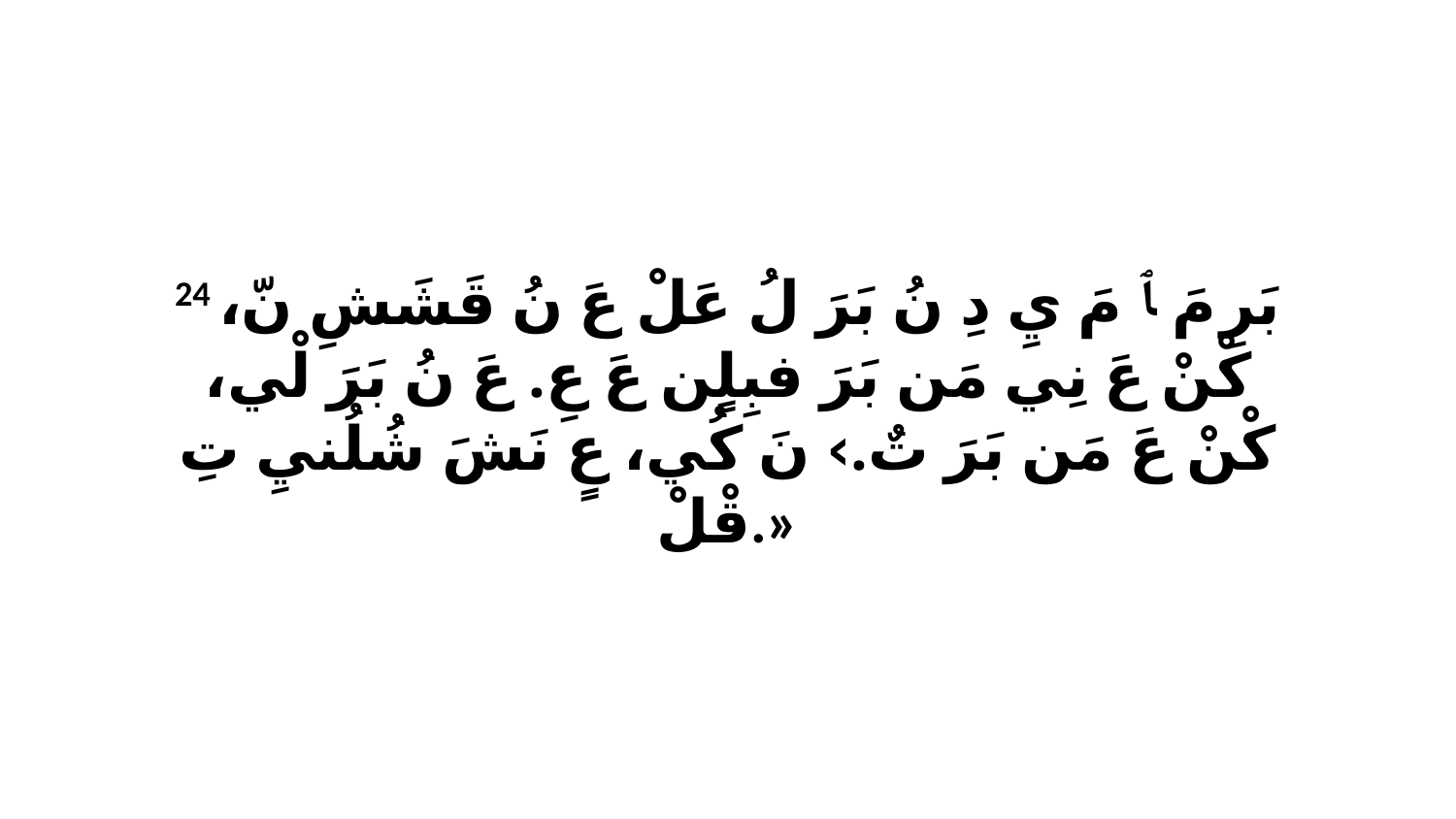

24 بَرِ مَ ﭑ مَ يِ دِ نُ بَرَ لُ عَلْ عَ نُ قَشَشِ نّ، كْنْ عَ نِي مَن بَرَ فبِلٍن عَ عِ. عَ نُ بَرَ لْي، كْنْ عَ مَن بَرَ تٌ.› نَ كُي، عٍ نَشَ شُلُنيِ تِ قْلْ.»